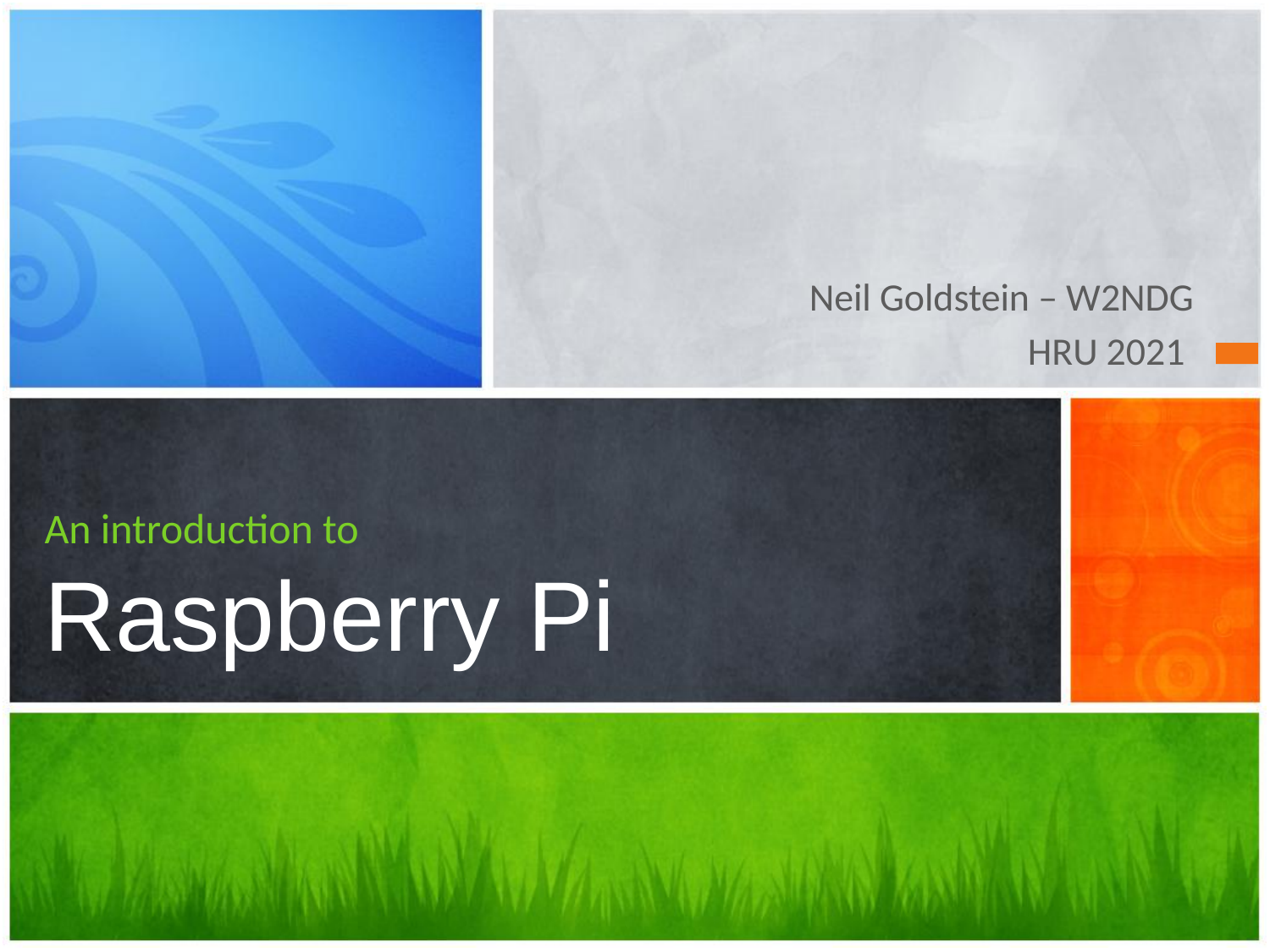

Neil Goldstein – W2NDG
HRU 2021
# An introduction to Raspberry Pi